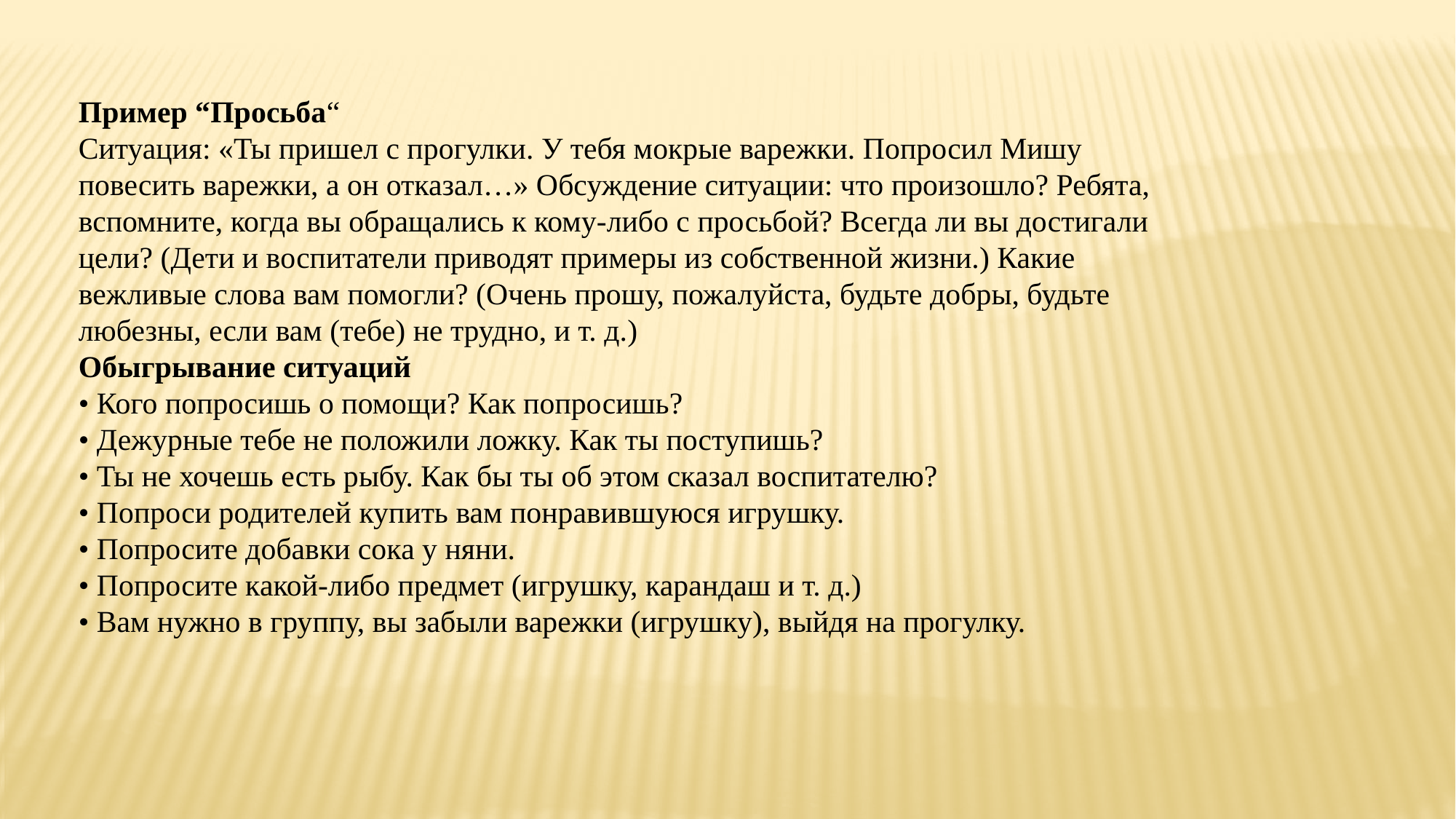

Пример “Просьба“
Ситуация: «Ты пришел с прогулки. У тебя мокрые варежки. Попросил Мишу
повесить варежки, а он отказал…» Обсуждение ситуации: что произошло? Ребята,
вспомните, когда вы обращались к кому-либо с просьбой? Всегда ли вы достигали
цели? (Дети и воспитатели приводят примеры из собственной жизни.) Какие
вежливые слова вам помогли? (Очень прошу, пожалуйста, будьте добры, будьте
любезны, если вам (тебе) не трудно, и т. д.)
Обыгрывание ситуаций
• Кого попросишь о помощи? Как попросишь?
• Дежурные тебе не положили ложку. Как ты поступишь?
• Ты не хочешь есть рыбу. Как бы ты об этом сказал воспитателю?
• Попроси родителей купить вам понравившуюся игрушку.
• Попросите добавки сока у няни.
• Попросите какой-либо предмет (игрушку, карандаш и т. д.)
• Вам нужно в группу, вы забыли варежки (игрушку), выйдя на прогулку.